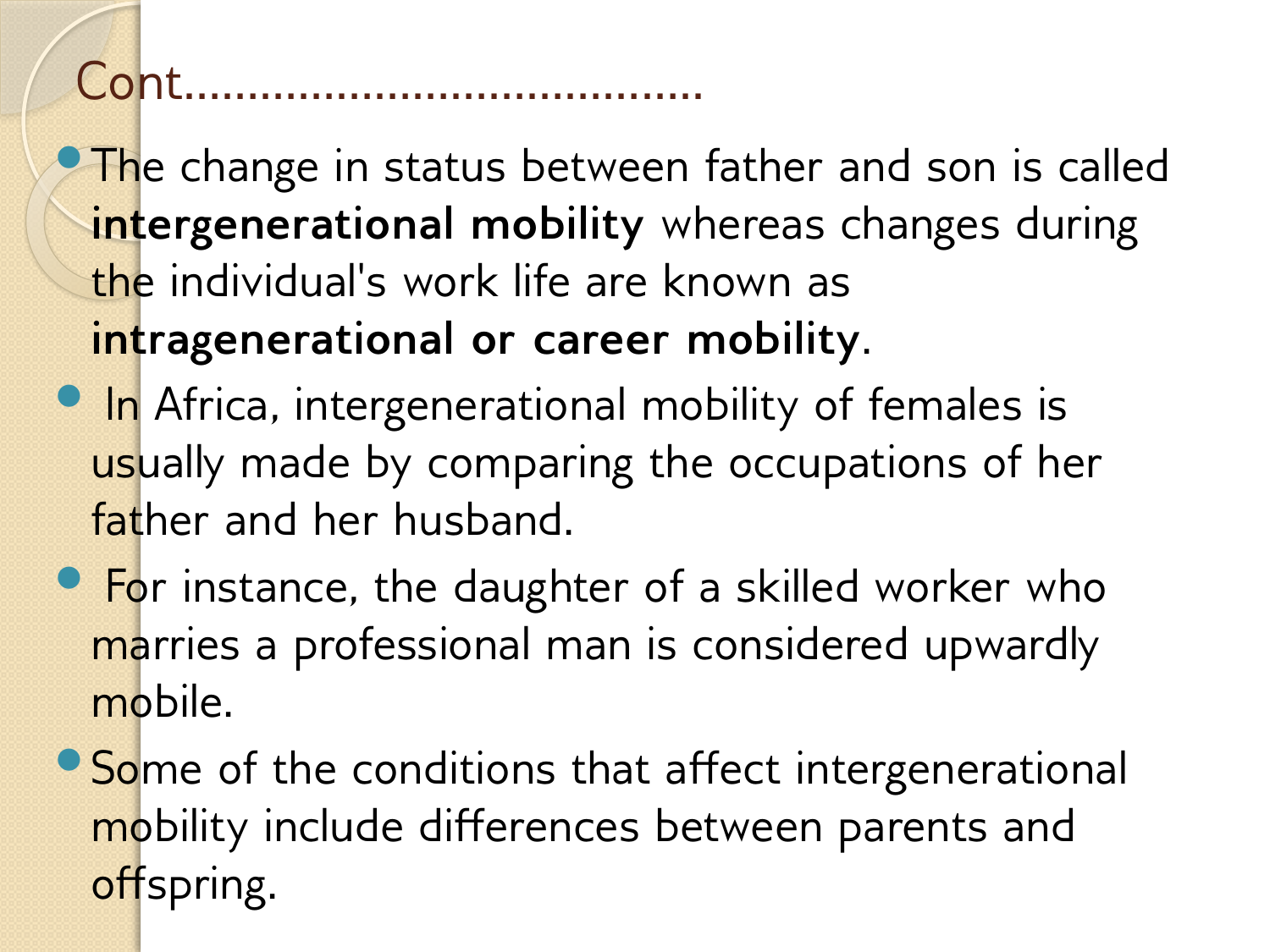

# Cont…………………………………..
The change in status between father and son is called intergenerational mobility whereas changes during the individual's work life are known as intragenerational or career mobility.
 In Africa, intergenerational mobility of females is usually made by comparing the occupations of her father and her husband.
 For instance, the daughter of a skilled worker who marries a professional man is considered upwardly mobile.
Some of the conditions that affect intergenerational mobility include differences between parents and offspring.